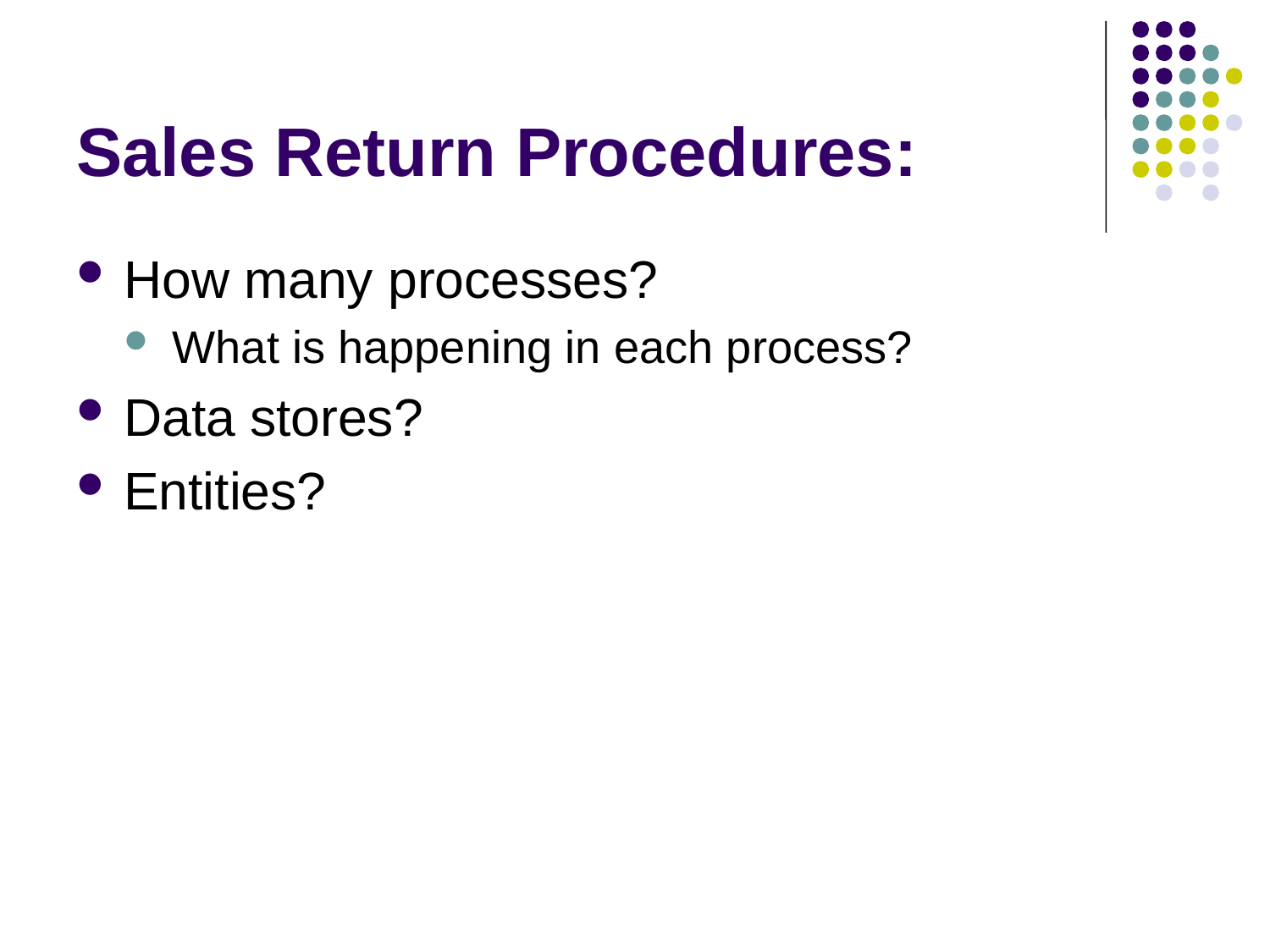

# Sales Return Procedures:
How many processes?
What is happening in each process?
Data stores?
Entities?